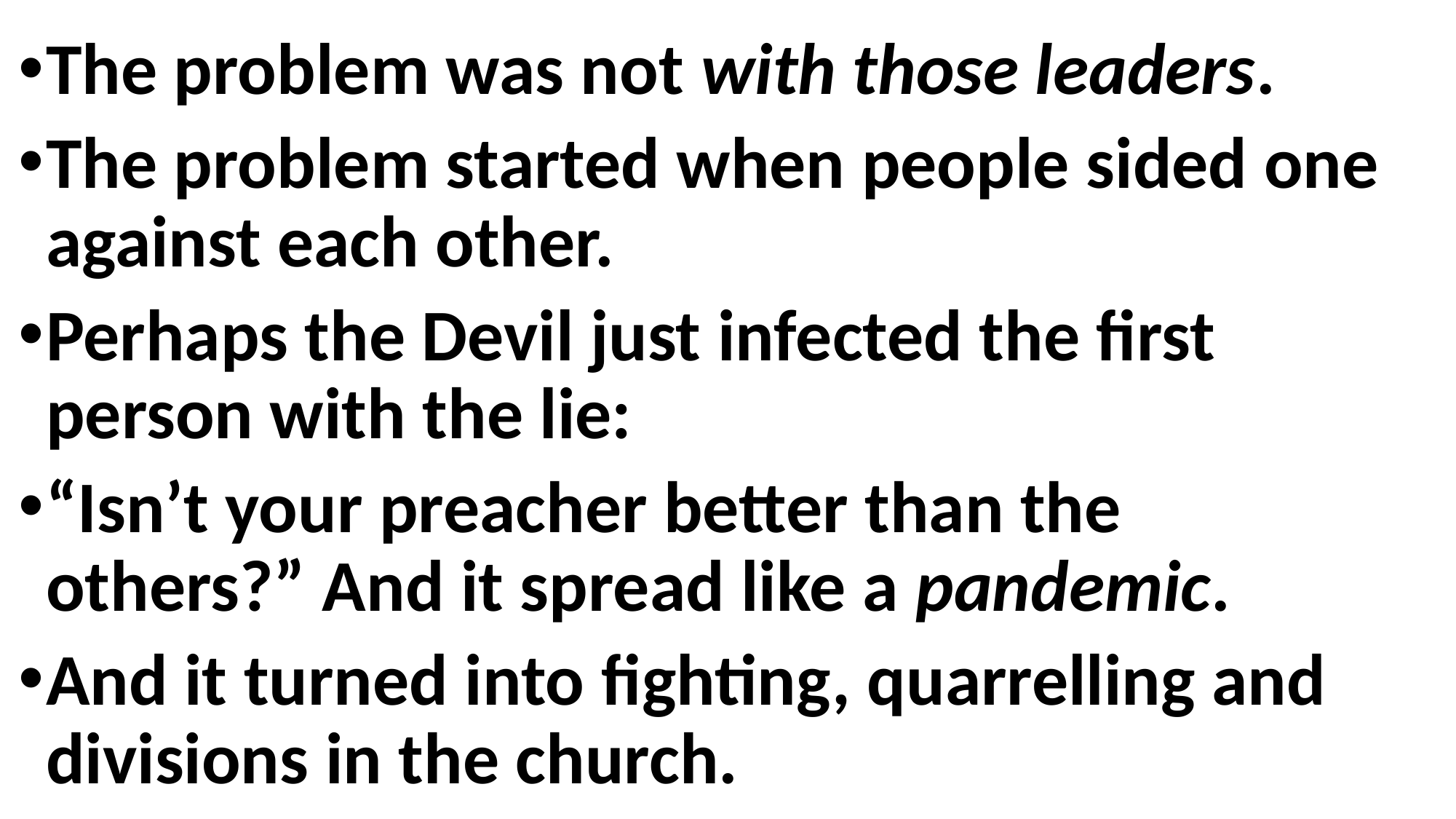

The problem was not with those leaders.
The problem started when people sided one against each other.
Perhaps the Devil just infected the first person with the lie:
“Isn’t your preacher better than the others?” And it spread like a pandemic.
And it turned into fighting, quarrelling and divisions in the church.